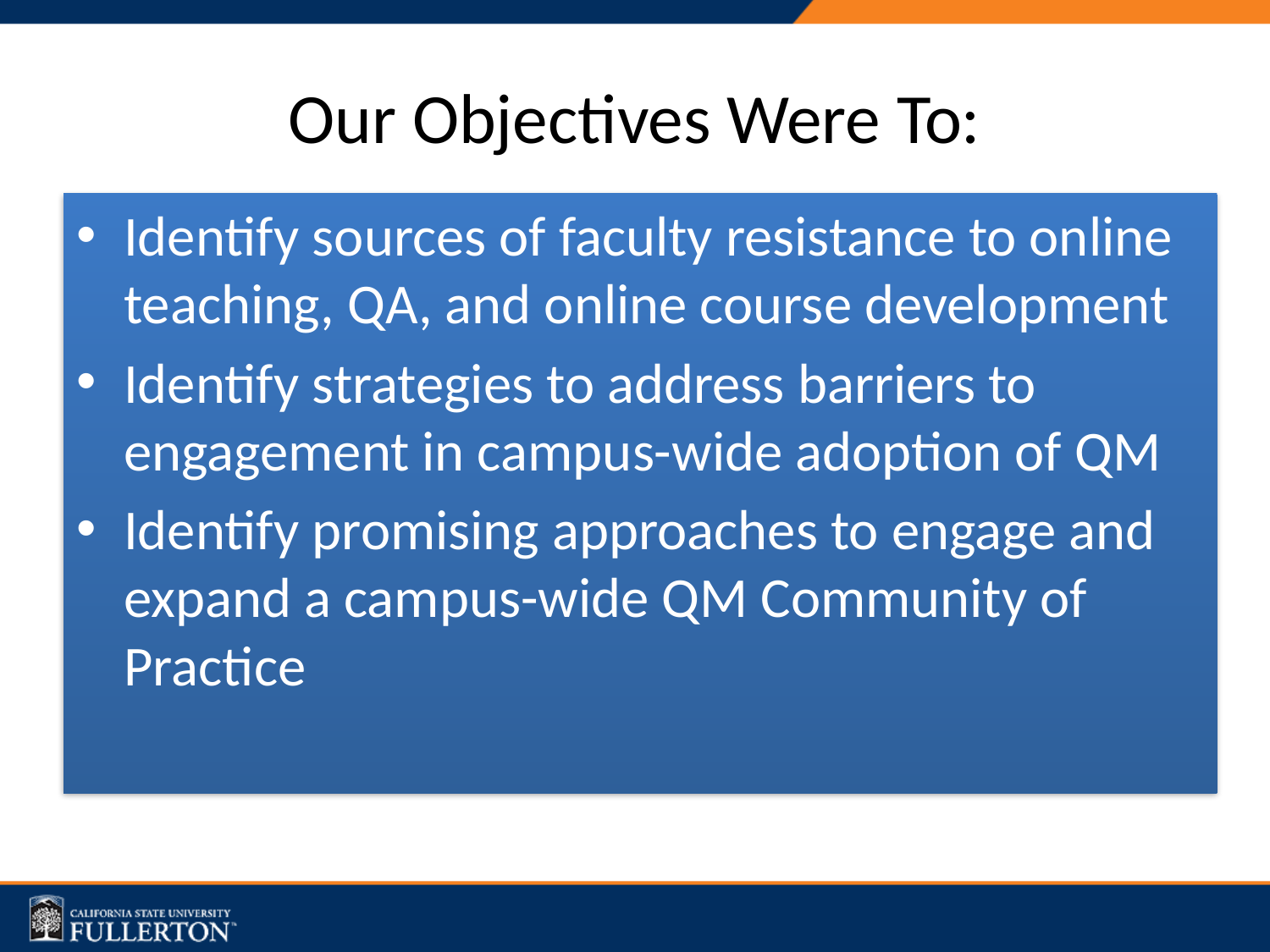

# Slide Title
Our Objectives Were To:
Identify sources of faculty resistance to online teaching, QA, and online course development
Identify strategies to address barriers to engagement in campus-wide adoption of QM
Identify promising approaches to engage and expand a campus-wide QM Community of Practice